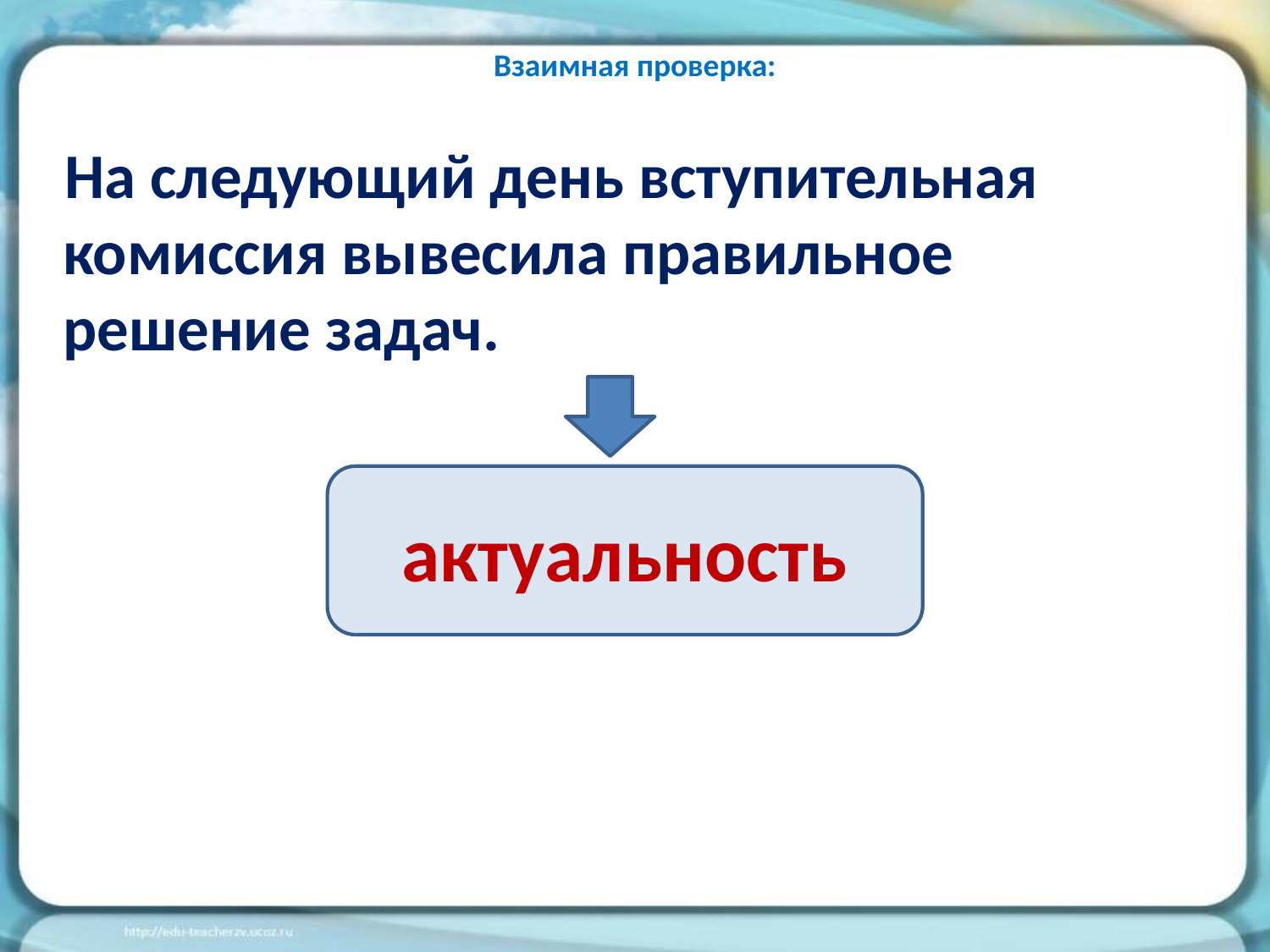

# Взаимная проверка:
На следующий день вступительная комиссия вывесила правильное решение задач.

актуальность